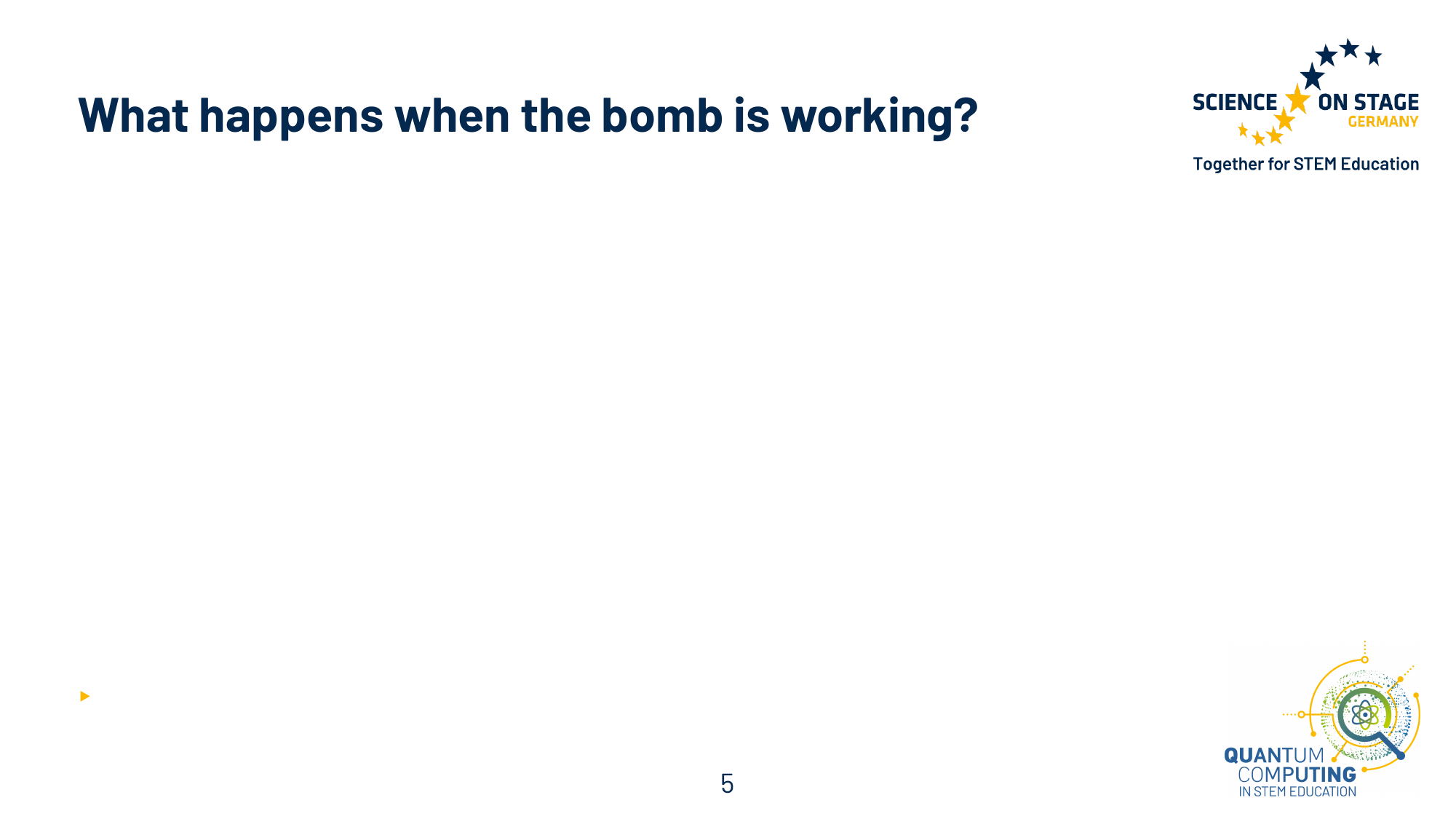

# What happens when the bomb is working?